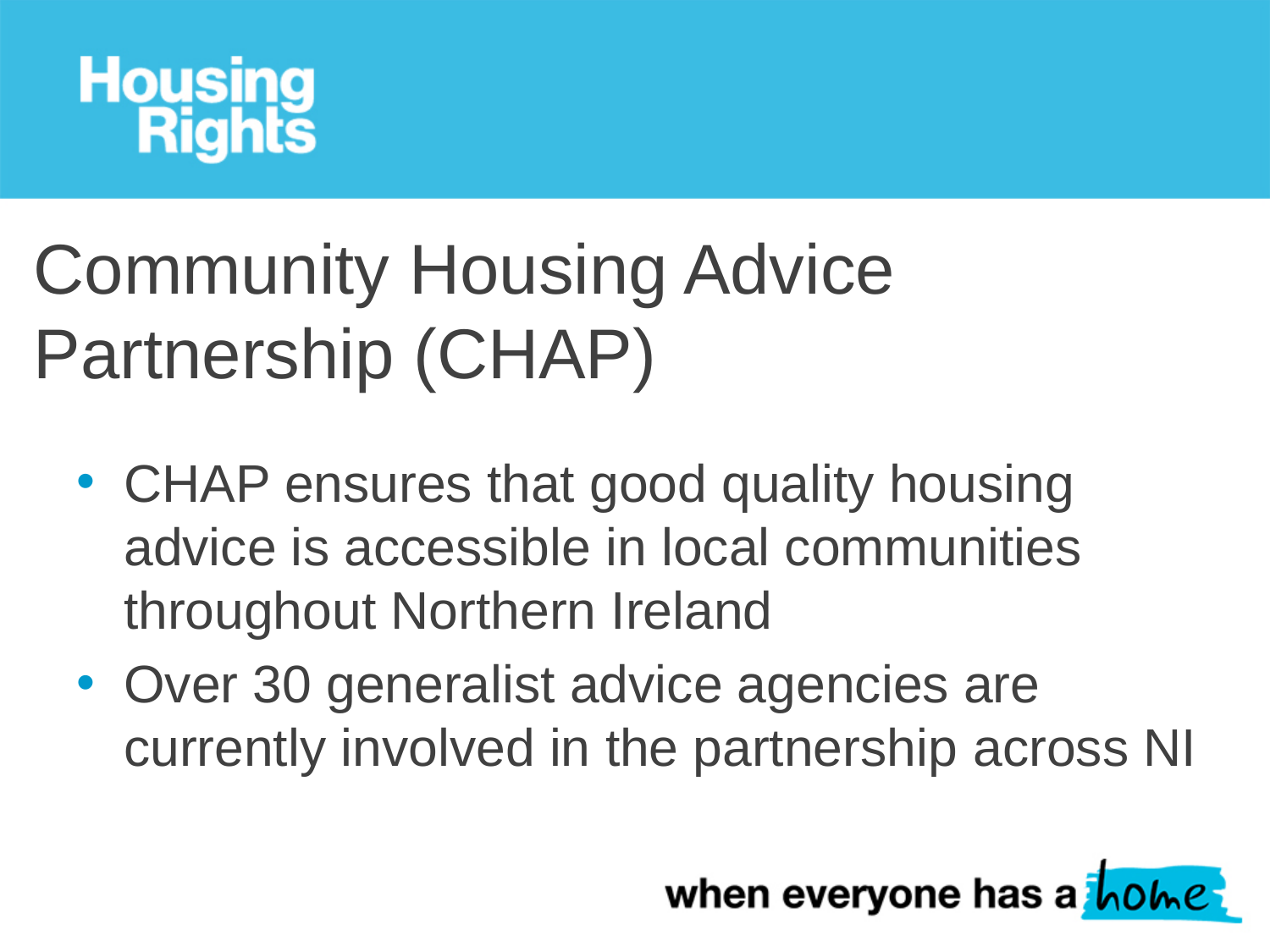

# Community Housing Advice Partnership (CHAP)​
CHAP ensures that good quality housing advice is accessible in local communities throughout Northern Ireland​
Over 30 generalist advice agencies are currently involved in the partnership​ across NI